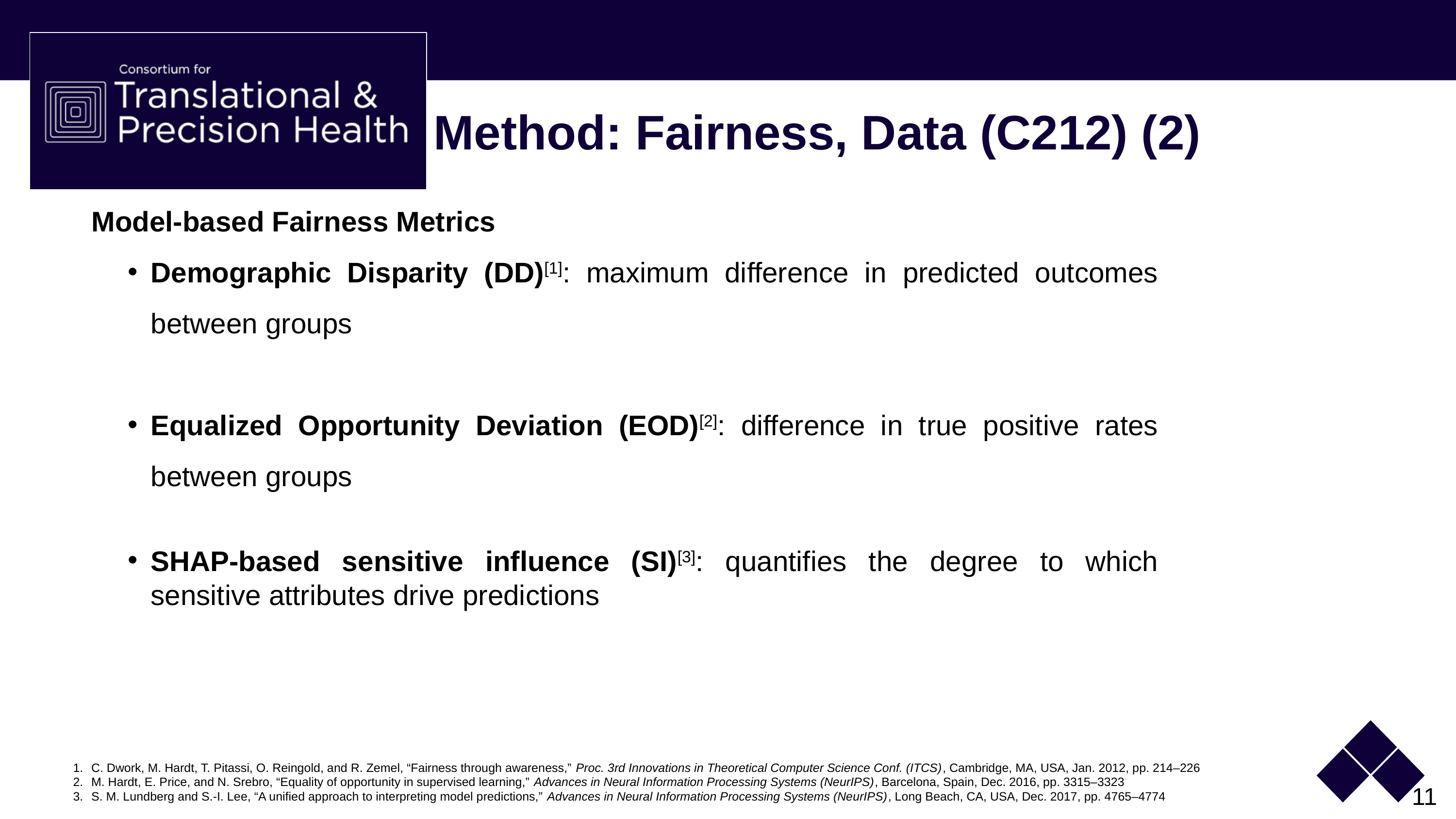

# Method: Fairness, Data (C212) (2)
Model-based Fairness Metrics
Demographic Disparity (DD)[1]: maximum difference in predicted outcomes between groups

Equalized Opportunity Deviation (EOD)[2]: difference in true positive rates between groups

SHAP-based sensitive influence (SI)[3]: quantifies the degree to which sensitive attributes drive predictions

C. Dwork, M. Hardt, T. Pitassi, O. Reingold, and R. Zemel, “Fairness through awareness,” Proc. 3rd Innovations in Theoretical Computer Science Conf. (ITCS), Cambridge, MA, USA, Jan. 2012, pp. 214–226
M. Hardt, E. Price, and N. Srebro, “Equality of opportunity in supervised learning,” Advances in Neural Information Processing Systems (NeurIPS), Barcelona, Spain, Dec. 2016, pp. 3315–3323
S. M. Lundberg and S.-I. Lee, “A unified approach to interpreting model predictions,” Advances in Neural Information Processing Systems (NeurIPS), Long Beach, CA, USA, Dec. 2017, pp. 4765–4774
11